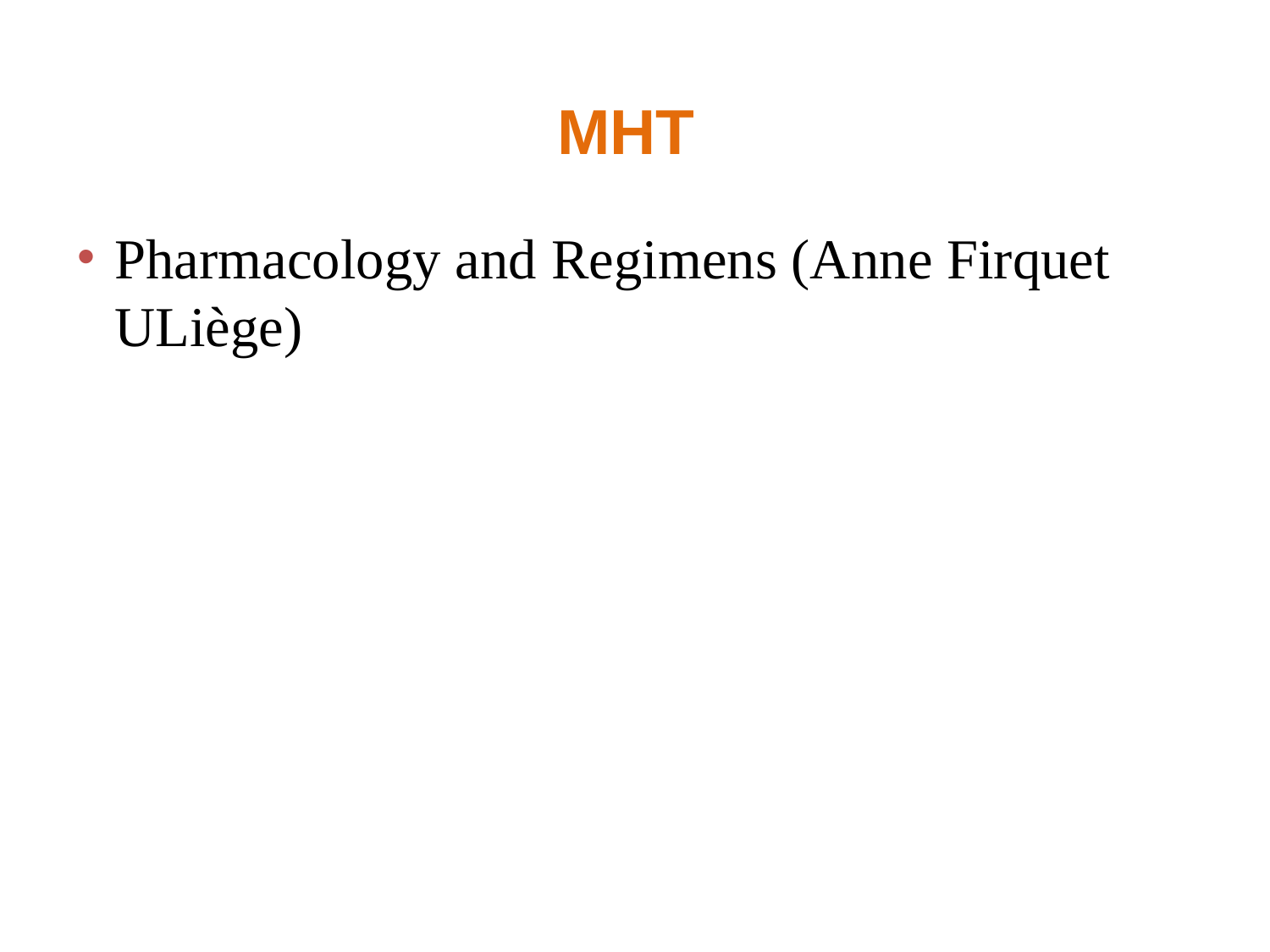

# MHT
Pharmacology and Regimens (Anne Firquet ULiège)